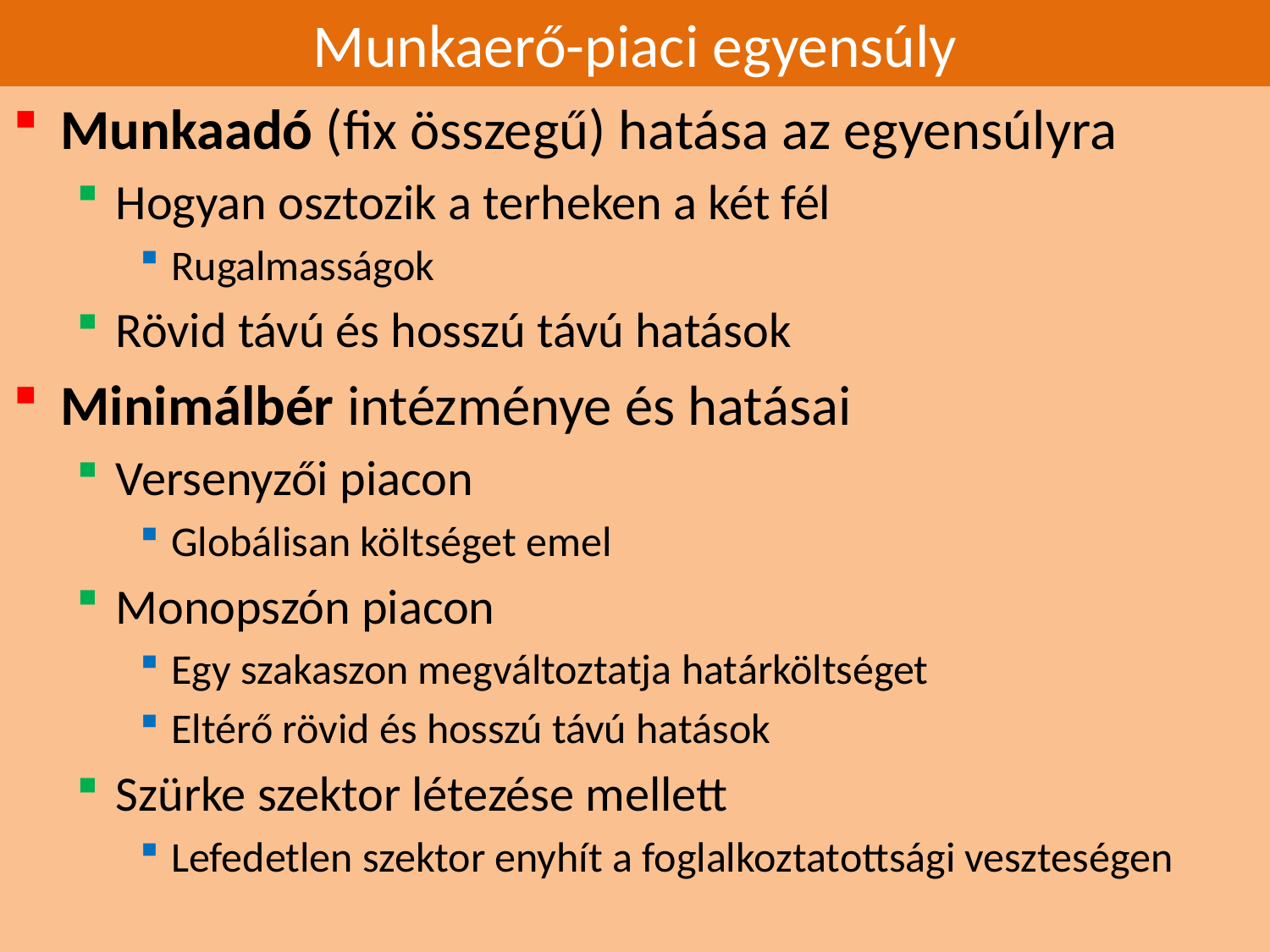

# Munkaerő-piaci egyensúly
Munkaadó (fix összegű) hatása az egyensúlyra
Hogyan osztozik a terheken a két fél
Rugalmasságok
Rövid távú és hosszú távú hatások
Minimálbér intézménye és hatásai
Versenyzői piacon
Globálisan költséget emel
Monopszón piacon
Egy szakaszon megváltoztatja határköltséget
Eltérő rövid és hosszú távú hatások
Szürke szektor létezése mellett
Lefedetlen szektor enyhít a foglalkoztatottsági veszteségen